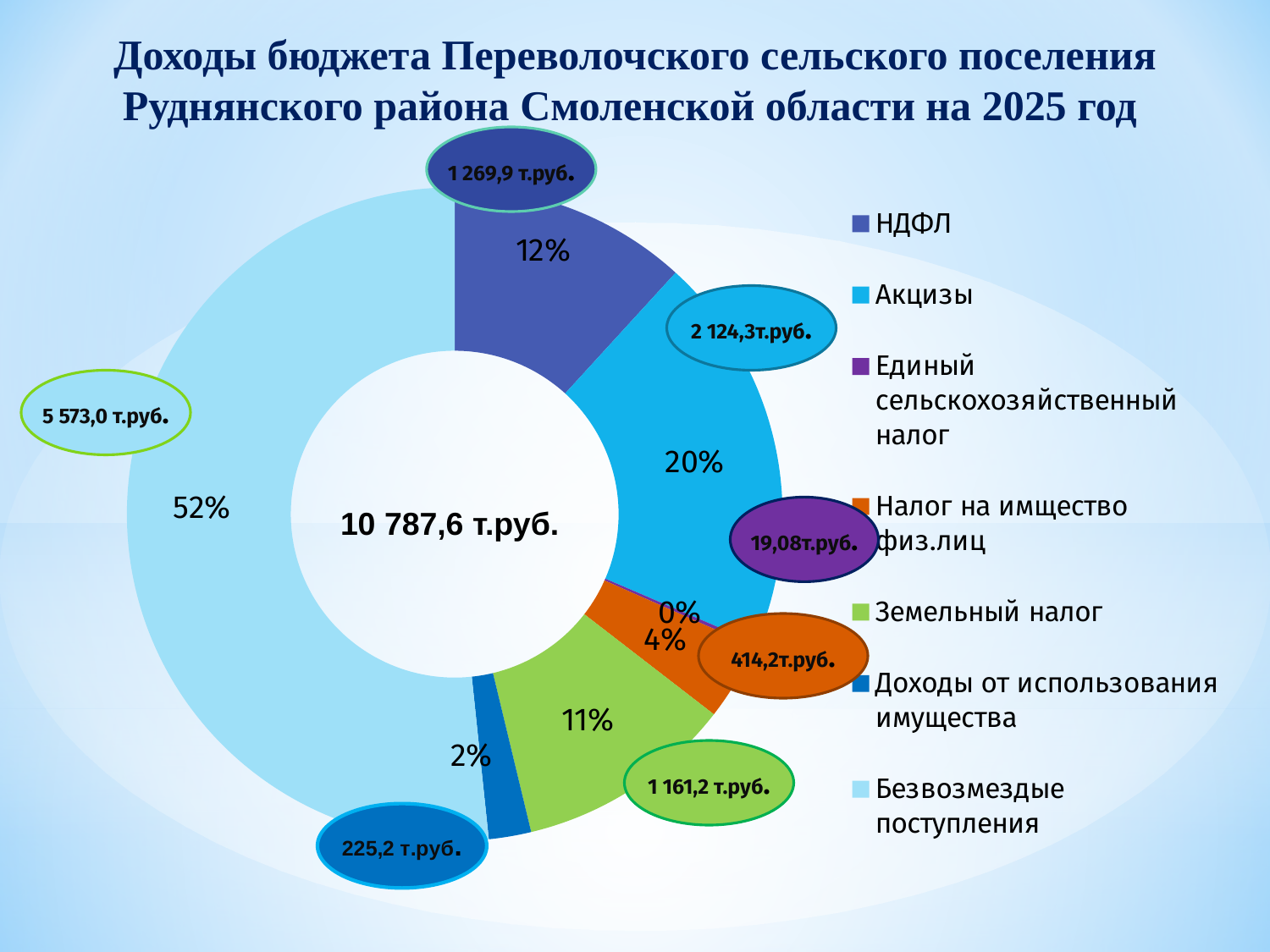

# Доходы бюджета Переволочского сельского поселения Руднянского района Смоленской области на 2025 год
1 269,9 т.руб.

### Chart

| Category | Продажи |
|---|---|
| НДФЛ | 1269.9 |
| Акцизы | 2124.3 |
| Единый сельскохозяйственный налог | 19.8 |
| Налог на имщество физ.лиц | 414.2 |
| Земельный налог | 1161.2 |
| Доходы от использования имущества | 225.2 |
| Безвозмездые поступления | 5573.0 |
2 124,3т.руб.
5 573,0 т.руб.
10 787,6 т.руб.
19,08т.руб.
414,2т.руб.
1 161,2 т.руб.